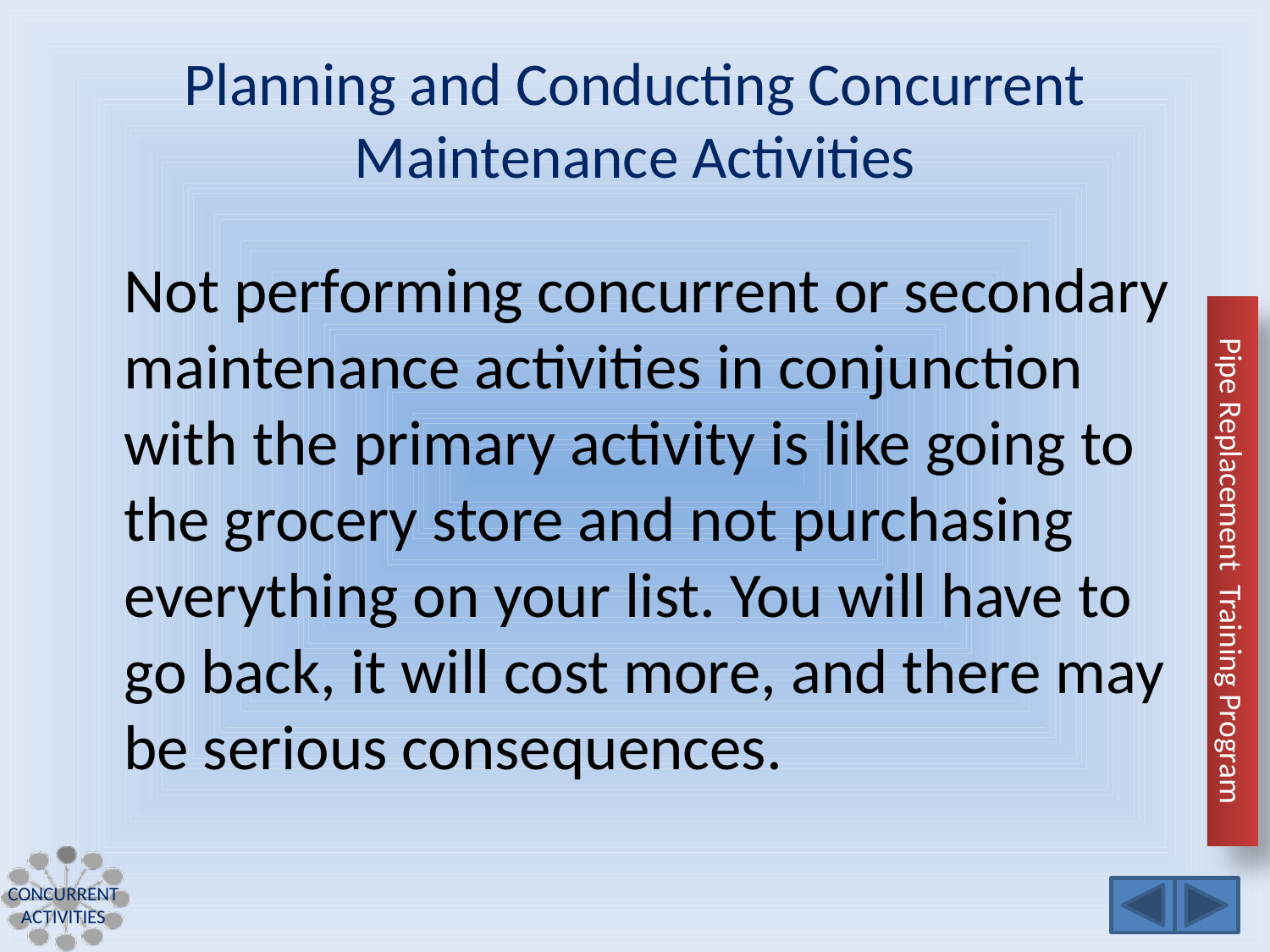

# Planning and Conducting Concurrent Maintenance Activities
Not performing concurrent or secondary maintenance activities in conjunction with the primary activity is like going to the grocery store and not purchasing everything on your list. You will have to go back, it will cost more, and there may be serious consequences.
Concurrent Activities